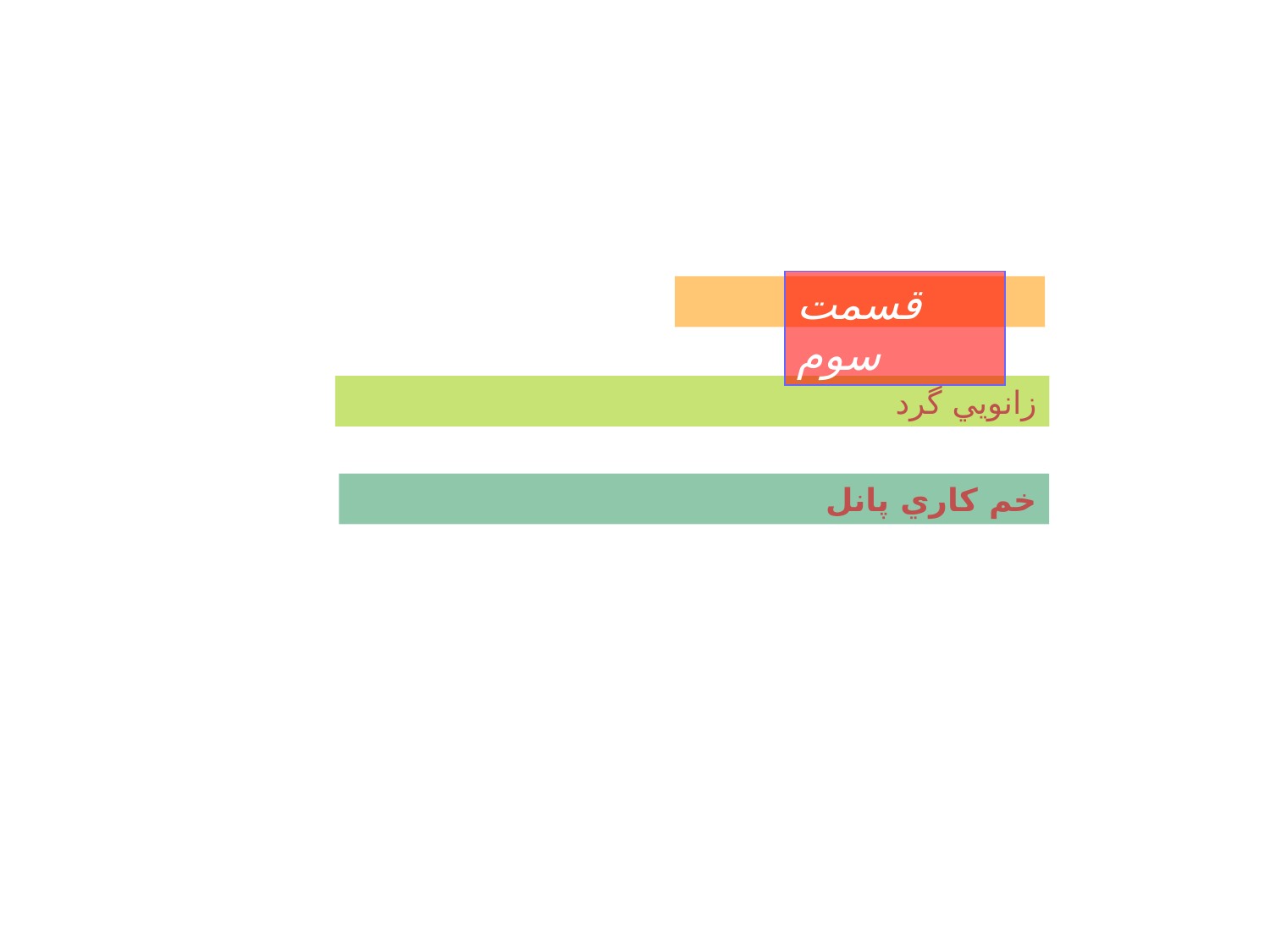

قسمت سوم

زانويي گرد

خم كاري پانل